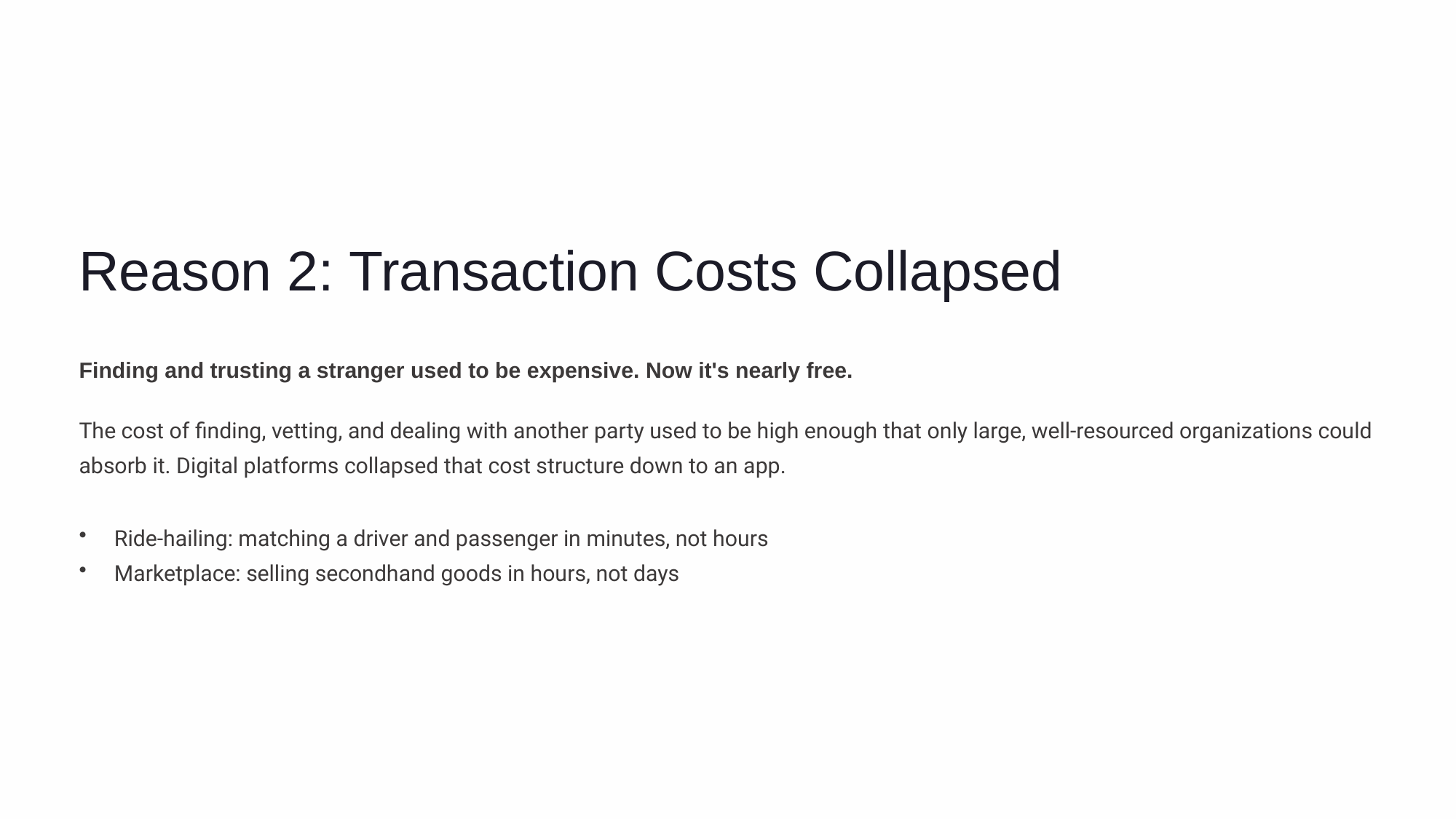

Reason 2: Transaction Costs Collapsed
Finding and trusting a stranger used to be expensive. Now it's nearly free.
The cost of finding, vetting, and dealing with another party used to be high enough that only large, well-resourced organizations could absorb it. Digital platforms collapsed that cost structure down to an app.
Ride-hailing: matching a driver and passenger in minutes, not hours
Marketplace: selling secondhand goods in hours, not days